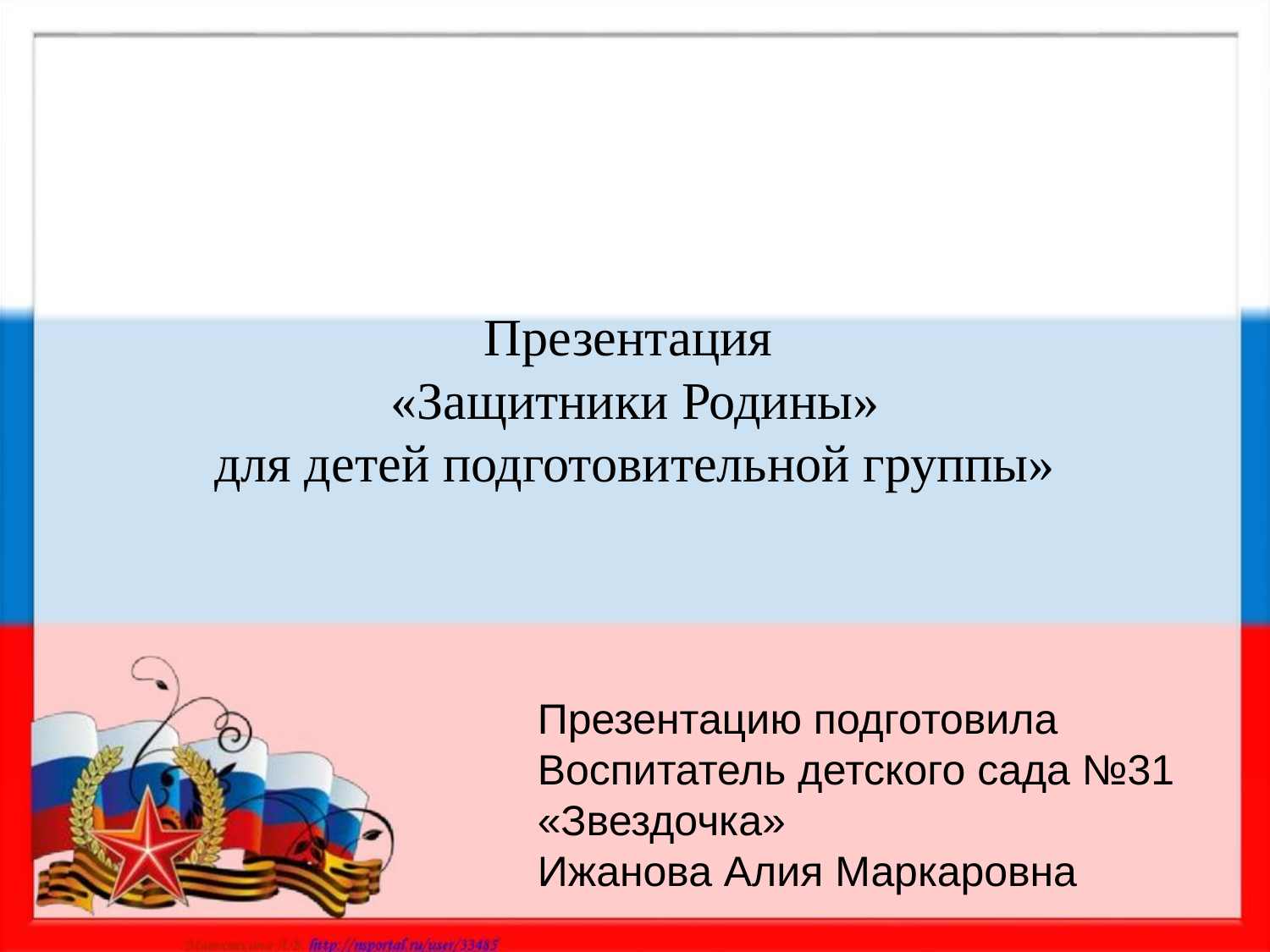

# Презентация «Защитники Родины» для детей подготовительной группы»
Презентацию подготовила
Воспитатель детского сада №31 «Звездочка»
Ижанова Алия Маркаровна